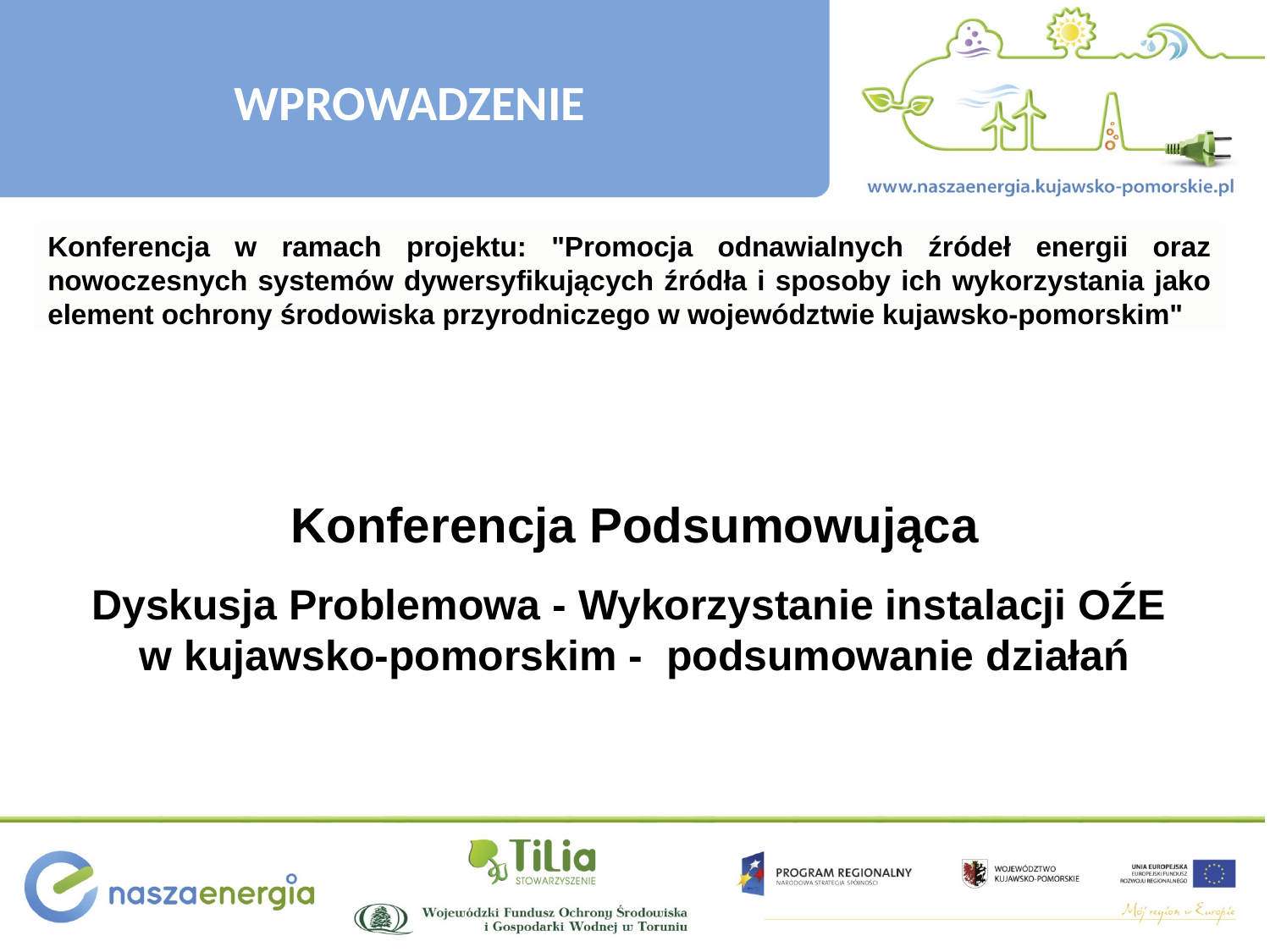

# WPROWADZENIE
Konferencja w ramach projektu: "Promocja odnawialnych źródeł energii oraz nowoczesnych systemów dywersyfikujących źródła i sposoby ich wykorzystania jako element ochrony środowiska przyrodniczego w województwie kujawsko-pomorskim"
Konferencja Podsumowująca

Dyskusja Problemowa - Wykorzystanie instalacji OŹE
w kujawsko-pomorskim -  podsumowanie działań